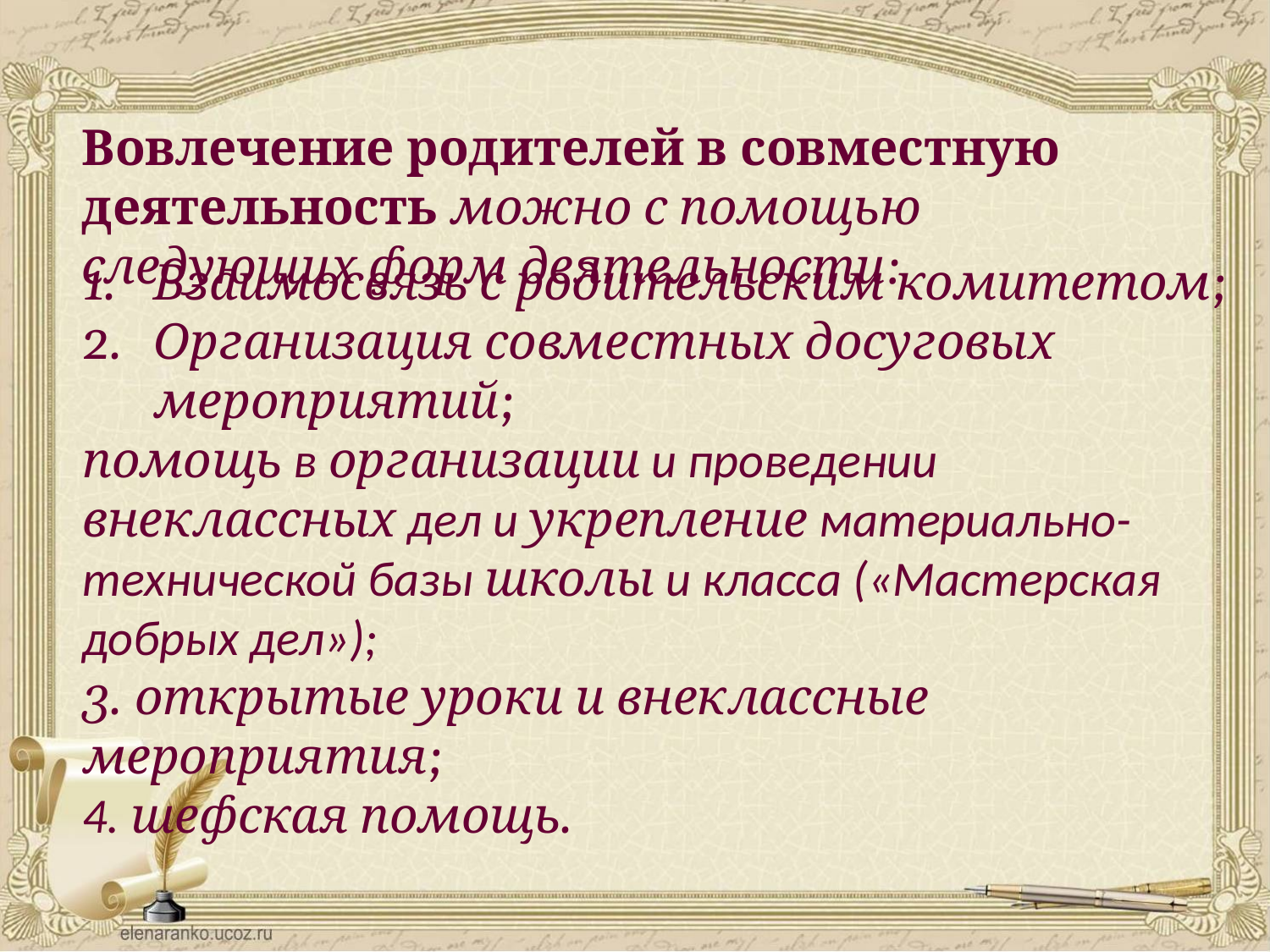

Вовлечение родителей в совместную деятельность можно с помощью следующих форм деятельности:

Взаимосвязь с родительским комитетом;
Организация совместных досуговых мероприятий;
помощь в организации и проведении внеклассных дел и укрепление материально-технической базы школы и класса («Мастерская добрых дел»);
3. открытые уроки и внеклассные мероприятия;
4. шефская помощь.